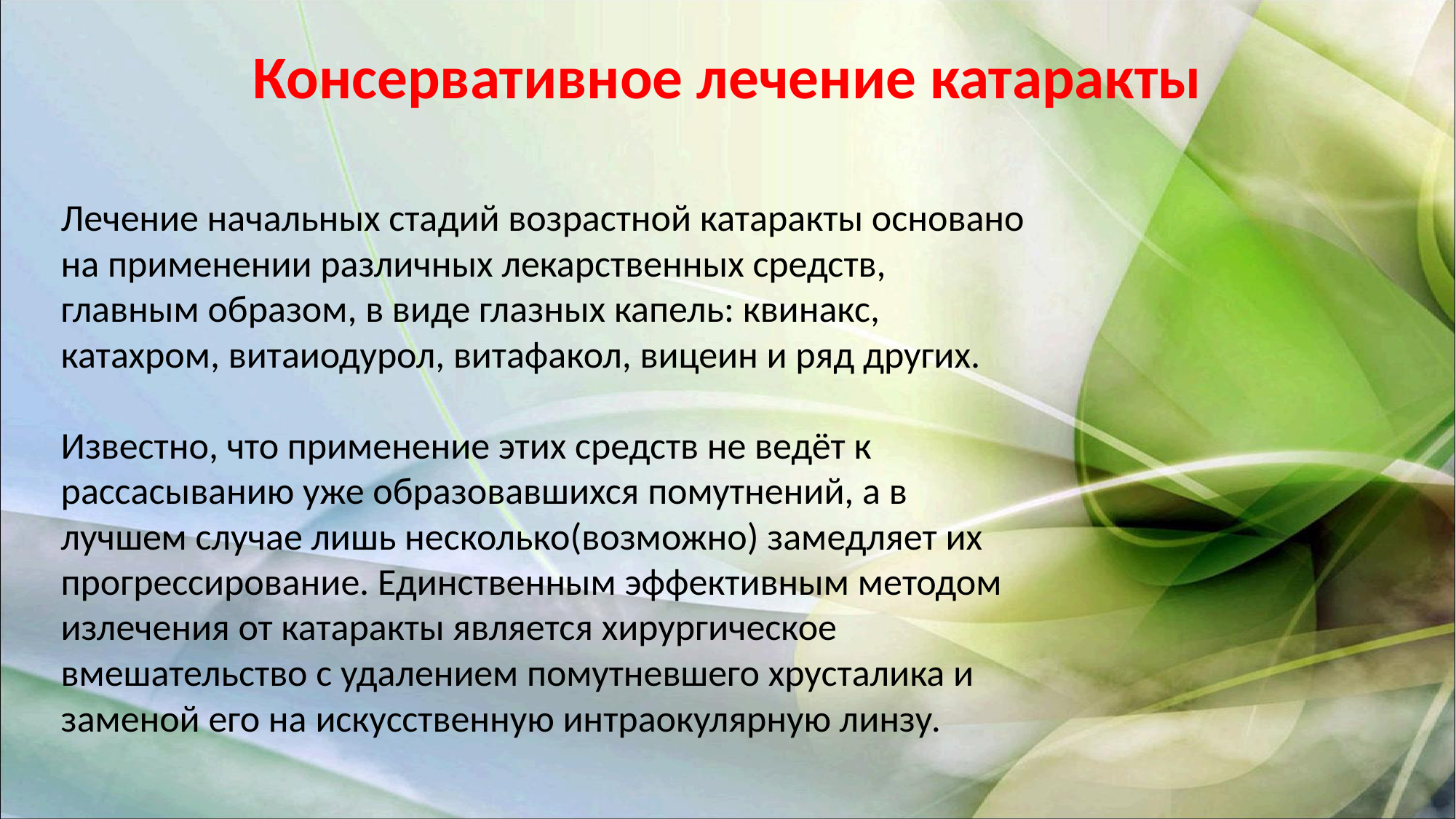

# Консервативное лечение катаракты
Лечение начальных стадий возрастной катаракты основано на применении различных лекарственных средств, главным образом, в виде глазных капель: квинакс, катахром, витаиодурол, витафакол, вицеин и ряд других.
Известно, что применение этих средств не ведёт к рассасыванию уже образовавшихся помутнений, а в лучшем случае лишь несколько(возможно) замедляет их прогрессирование. Единственным эффективным методом излечения от катаракты является хирургическое вмешательство с удалением помутневшего хрусталика и заменой его на искусственную интраокулярную линзу.